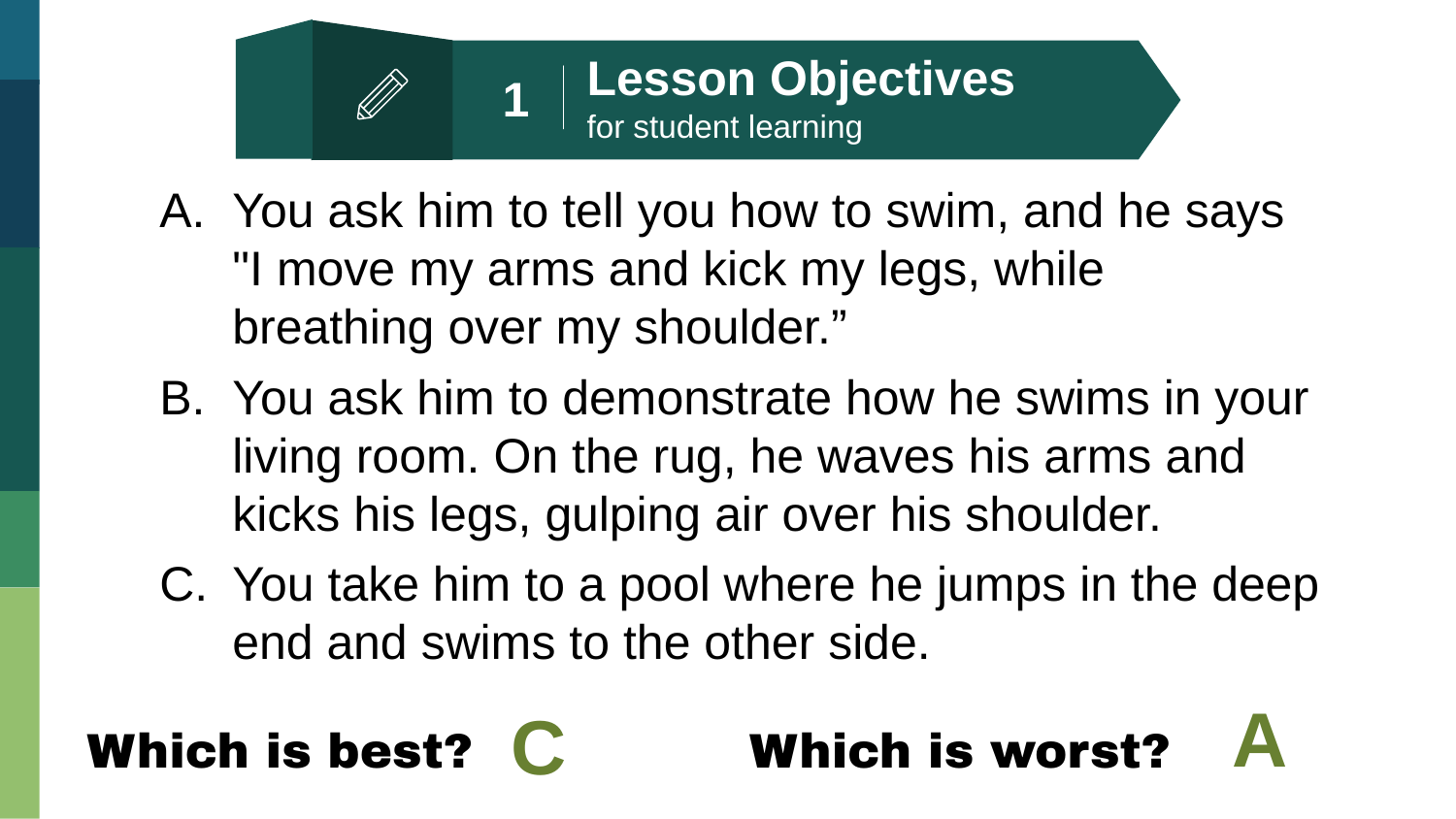

1
Lesson Objectives
for student learning

You ask him to tell you how to swim, and he says "I move my arms and kick my legs, while breathing over my shoulder.”
You ask him to demonstrate how he swims in your living room. On the rug, he waves his arms and kicks his legs, gulping air over his shoulder.
You take him to a pool where he jumps in the deep end and swims to the other side.

Which is best?                 Which is worst?
A
C